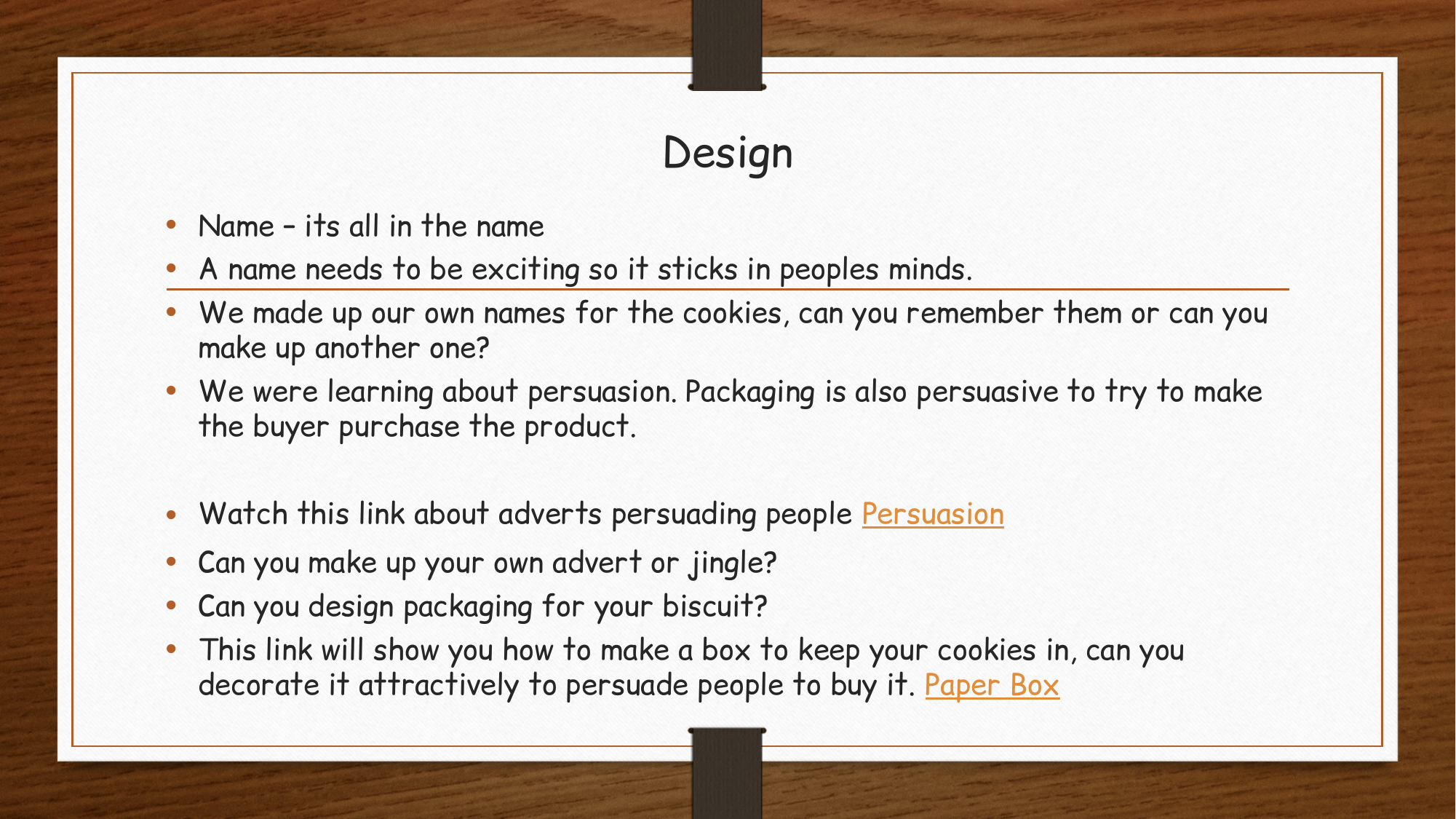

# Design
Name – its all in the name
A name needs to be exciting so it sticks in peoples minds.
We made up our own names for the cookies, can you remember them or can you make up another one?
We were learning about persuasion. Packaging is also persuasive to try to make the buyer purchase the product.

Watch this link about adverts persuading people Persuasion
Can you make up your own advert or jingle?
Can you design packaging for your biscuit?
This link will show you how to make a box to keep your cookies in, can you decorate it attractively to persuade people to buy it. Paper Box